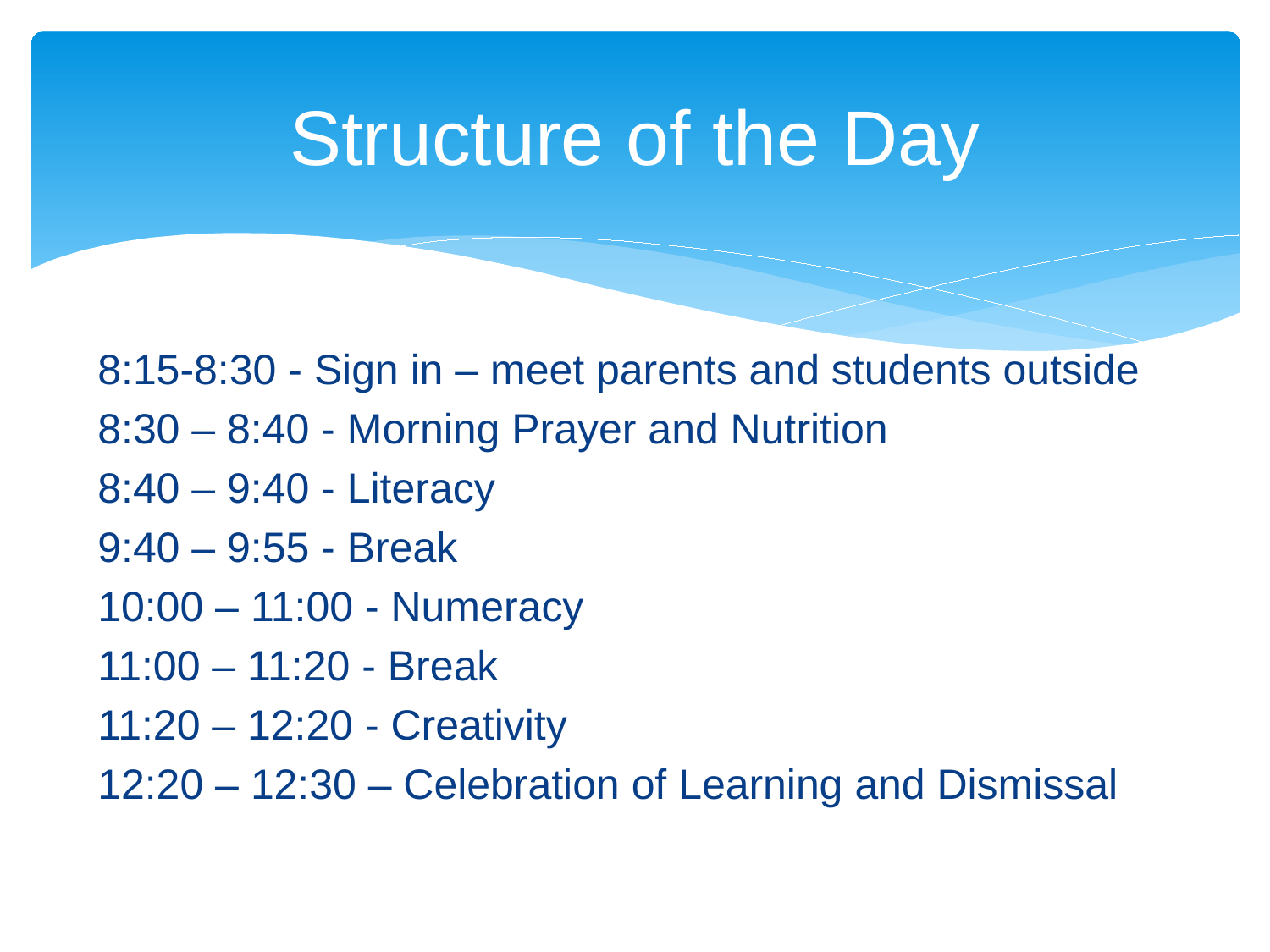

# Structure of the Day
8:15-8:30 - Sign in – meet parents and students outside
8:30 – 8:40 - Morning Prayer and Nutrition
8:40 – 9:40 - Literacy
9:40 – 9:55 - Break
10:00 – 11:00 - Numeracy
11:00 – 11:20 - Break
11:20 – 12:20 - Creativity
12:20 – 12:30 – Celebration of Learning and Dismissal